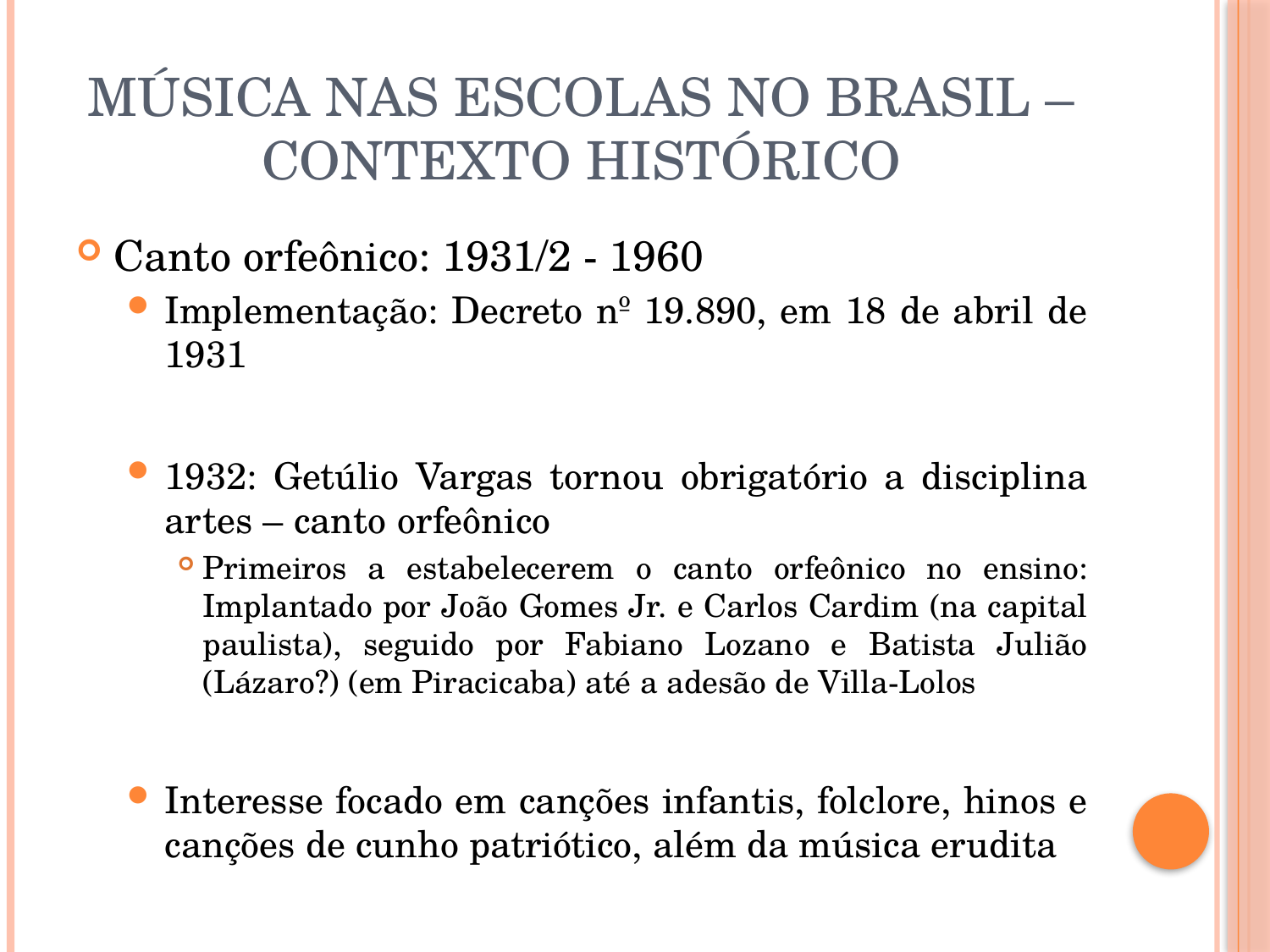

# Música nas escolas no Brasil – contexto histórico
Canto orfeônico: 1931/2 - 1960
Implementação: Decreto nº 19.890, em 18 de abril de 1931

1932: Getúlio Vargas tornou obrigatório a disciplina artes – canto orfeônico
Primeiros a estabelecerem o canto orfeônico no ensino: Implantado por João Gomes Jr. e Carlos Cardim (na capital paulista), seguido por Fabiano Lozano e Batista Julião (Lázaro?) (em Piracicaba) até a adesão de Villa-Lolos

Interesse focado em canções infantis, folclore, hinos e canções de cunho patriótico, além da música erudita